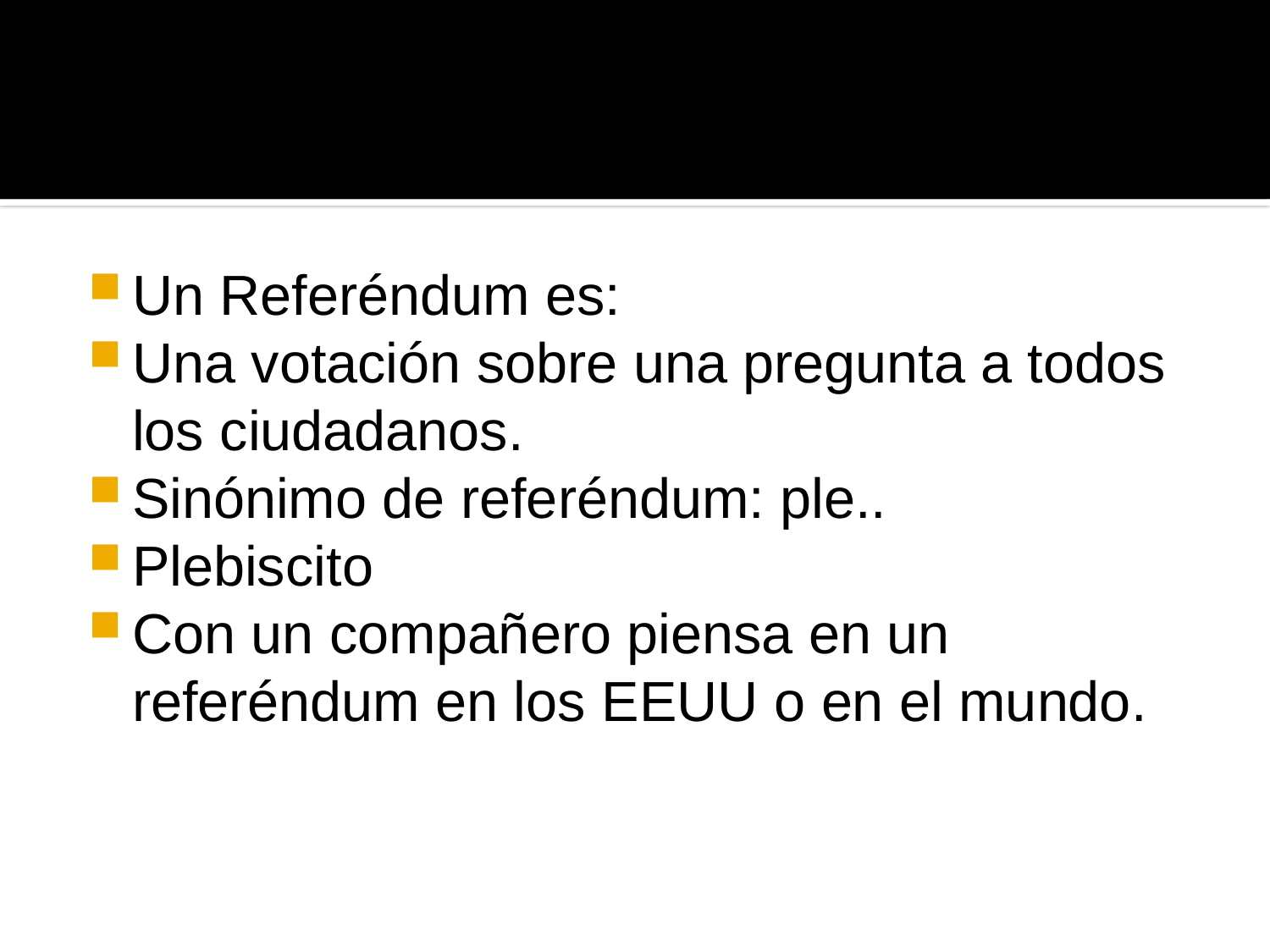

#
Un Referéndum es:
Una votación sobre una pregunta a todos los ciudadanos.
Sinónimo de referéndum: ple..
Plebiscito
Con un compañero piensa en un referéndum en los EEUU o en el mundo.